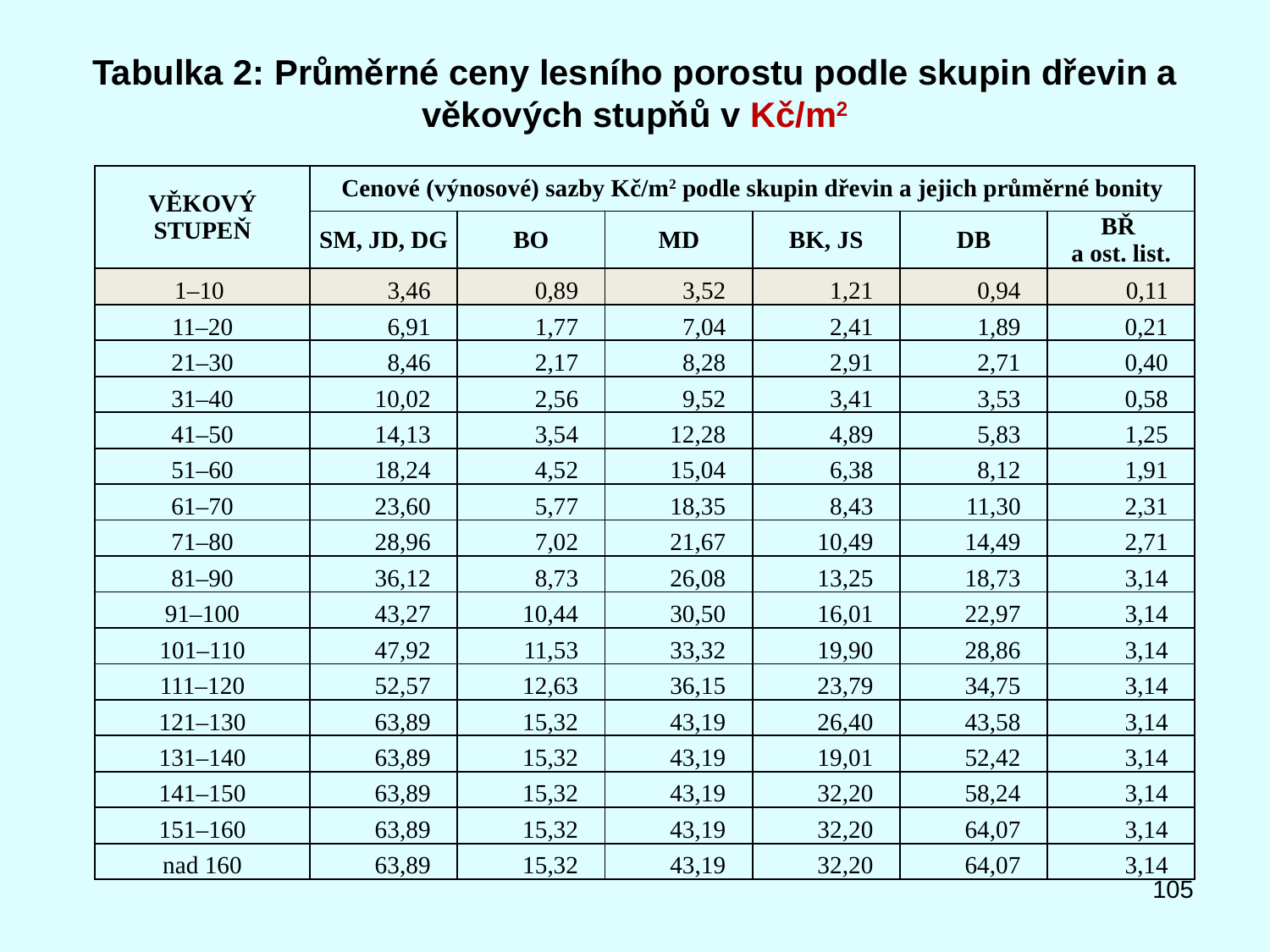

# Tabulka 2: Průměrné ceny lesního porostu podle skupin dřevin a věkových stupňů v Kč/m2
| Věkový stupeň | Cenové (výnosové) sazby Kč/m2 podle skupin dřevin a jejich průměrné bonity |  |  |  |  |  |
| --- | --- | --- | --- | --- | --- | --- |
|  | SM, JD, DG | BO | MD | BK, JS | DB | BŘ a ost. list. |
| 1–10 | 3,46 | 0,89 | 3,52 | 1,21 | 0,94 | 0,11 |
| 11–20 | 6,91 | 1,77 | 7,04 | 2,41 | 1,89 | 0,21 |
| 21–30 | 8,46 | 2,17 | 8,28 | 2,91 | 2,71 | 0,40 |
| 31–40 | 10,02 | 2,56 | 9,52 | 3,41 | 3,53 | 0,58 |
| 41–50 | 14,13 | 3,54 | 12,28 | 4,89 | 5,83 | 1,25 |
| 51–60 | 18,24 | 4,52 | 15,04 | 6,38 | 8,12 | 1,91 |
| 61–70 | 23,60 | 5,77 | 18,35 | 8,43 | 11,30 | 2,31 |
| 71–80 | 28,96 | 7,02 | 21,67 | 10,49 | 14,49 | 2,71 |
| 81–90 | 36,12 | 8,73 | 26,08 | 13,25 | 18,73 | 3,14 |
| 91–100 | 43,27 | 10,44 | 30,50 | 16,01 | 22,97 | 3,14 |
| 101–110 | 47,92 | 11,53 | 33,32 | 19,90 | 28,86 | 3,14 |
| 111–120 | 52,57 | 12,63 | 36,15 | 23,79 | 34,75 | 3,14 |
| 121–130 | 63,89 | 15,32 | 43,19 | 26,40 | 43,58 | 3,14 |
| 131–140 | 63,89 | 15,32 | 43,19 | 19,01 | 52,42 | 3,14 |
| 141–150 | 63,89 | 15,32 | 43,19 | 32,20 | 58,24 | 3,14 |
| 151–160 | 63,89 | 15,32 | 43,19 | 32,20 | 64,07 | 3,14 |
| nad 160 | 63,89 | 15,32 | 43,19 | 32,20 | 64,07 | 3,14 |
105